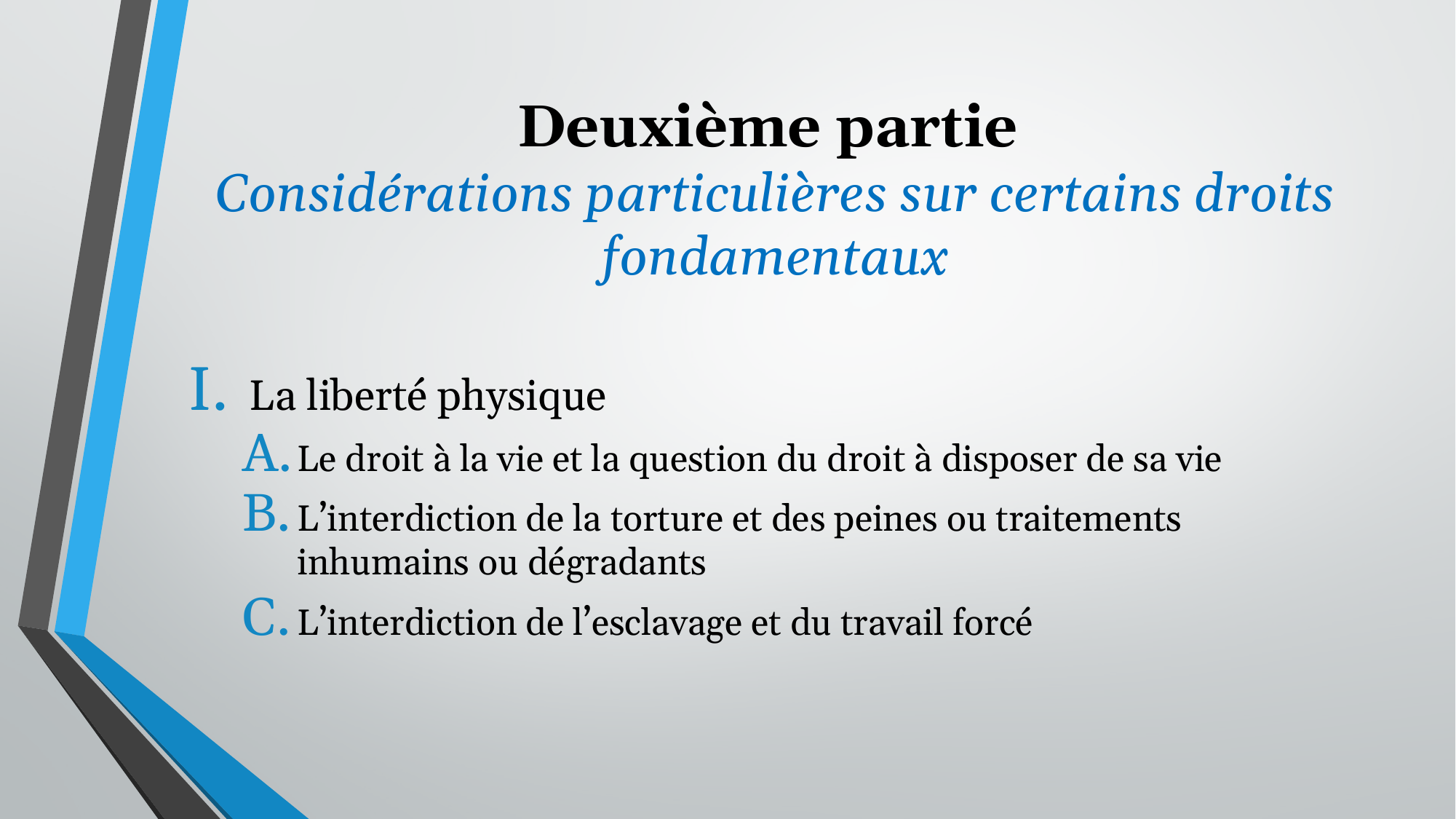

# Deuxième partie Considérations particulières sur certains droits fondamentaux
La liberté physique
Le droit à la vie et la question du droit à disposer de sa vie
L’interdiction de la torture et des peines ou traitements inhumains ou dégradants
L’interdiction de l’esclavage et du travail forcé